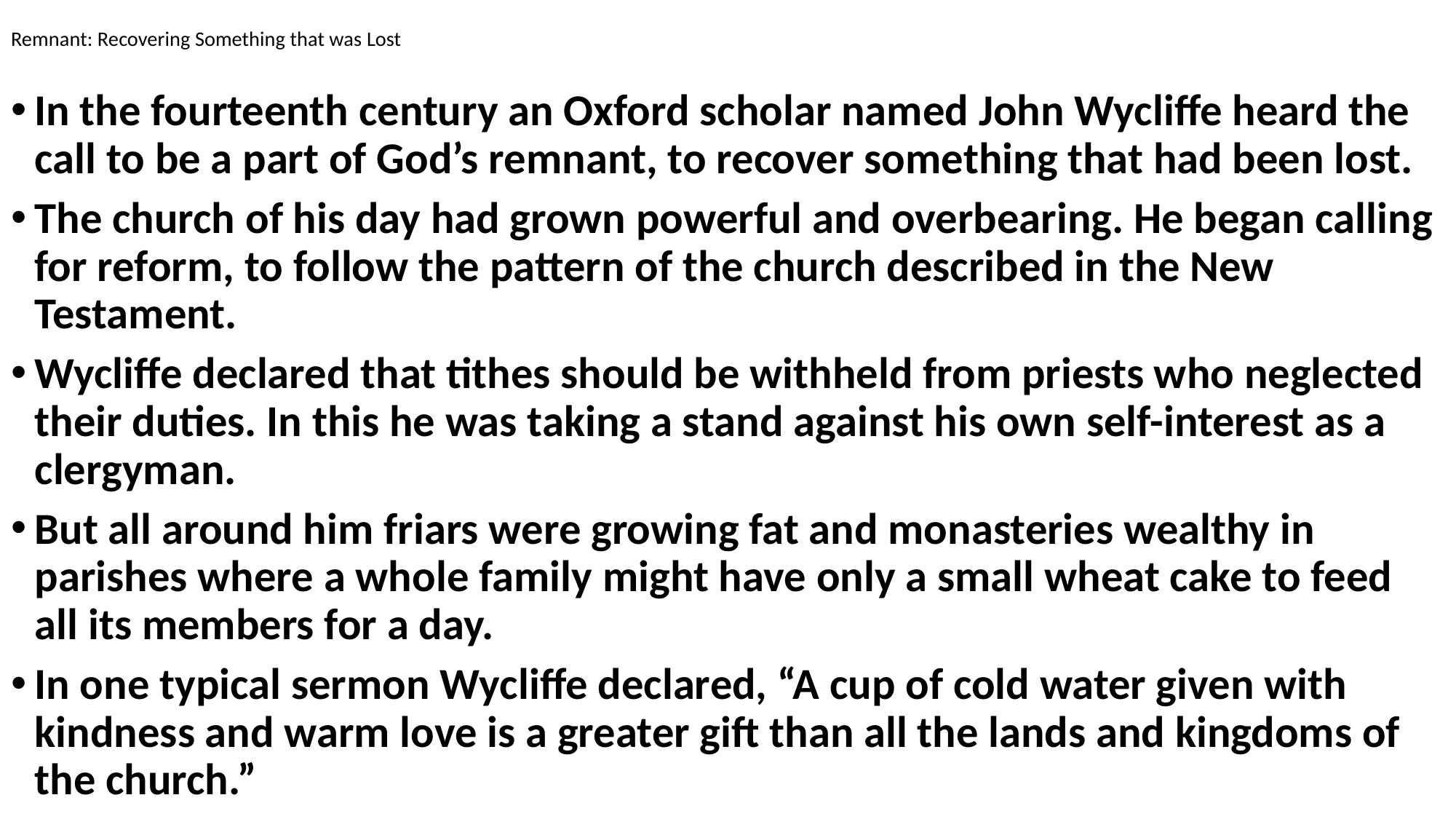

# Remnant: Recovering Something that was Lost
In the fourteenth century an Oxford scholar named John Wycliffe heard the call to be a part of God’s remnant, to recover something that had been lost.
The church of his day had grown powerful and overbearing. He began calling for reform, to follow the pattern of the church described in the New Testament.
Wycliffe declared that tithes should be withheld from priests who neglected their duties. In this he was taking a stand against his own self-interest as a clergyman.
But all around him friars were growing fat and monasteries wealthy in parishes where a whole family might have only a small wheat cake to feed all its members for a day.
In one typical sermon Wycliffe declared, “A cup of cold water given with kindness and warm love is a greater gift than all the lands and kingdoms of the church.”